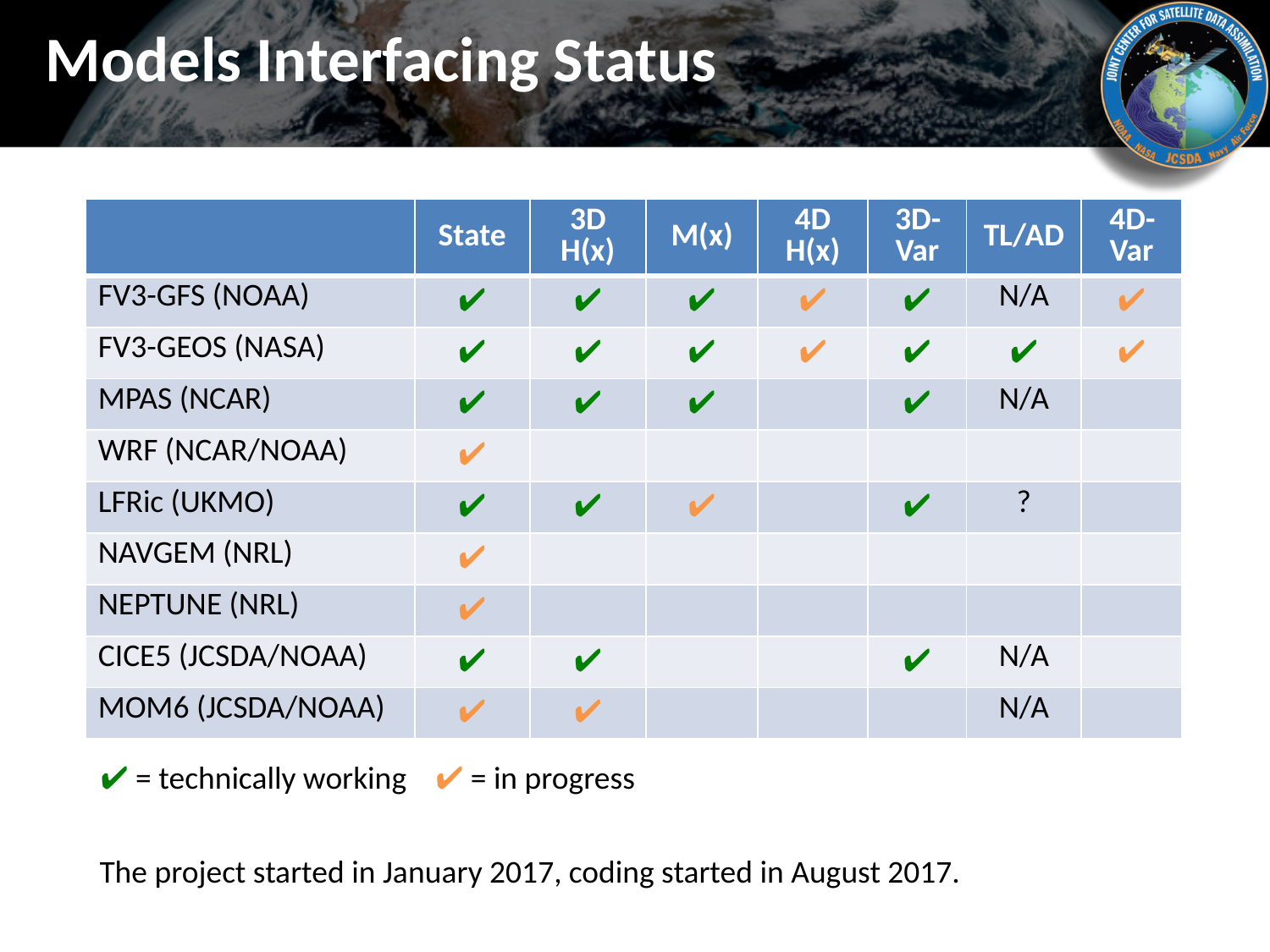

# Models Interfacing Status
|  | State | 3D H(x) | M(x) | 4D H(x) | 3D-Var | TL/AD | 4D-Var |
| --- | --- | --- | --- | --- | --- | --- | --- |
| FV3-GFS (NOAA) | ✔ | ✔ | ✔ | ✔ | ✔ | N/A | ✔ |
| FV3-GEOS (NASA) | ✔ | ✔ | ✔ | ✔ | ✔ | ✔ | ✔ |
| MPAS (NCAR) | ✔ | ✔ | ✔ |  | ✔ | N/A |  |
| WRF (NCAR/NOAA) | ✔ |  |  |  |  |  |  |
| LFRic (UKMO) | ✔ | ✔ | ✔ |  | ✔ | ? |  |
| NAVGEM (NRL) | ✔ |  |  |  |  |  |  |
| NEPTUNE (NRL) | ✔ |  |  |  |  |  |  |
| CICE5 (JCSDA/NOAA) | ✔ | ✔ |  |  | ✔ | N/A |  |
| MOM6 (JCSDA/NOAA) | ✔ | ✔ |  |  |  | N/A |  |
✔ = technically working    ✔ = in progress
The project started in January 2017, coding started in August 2017.